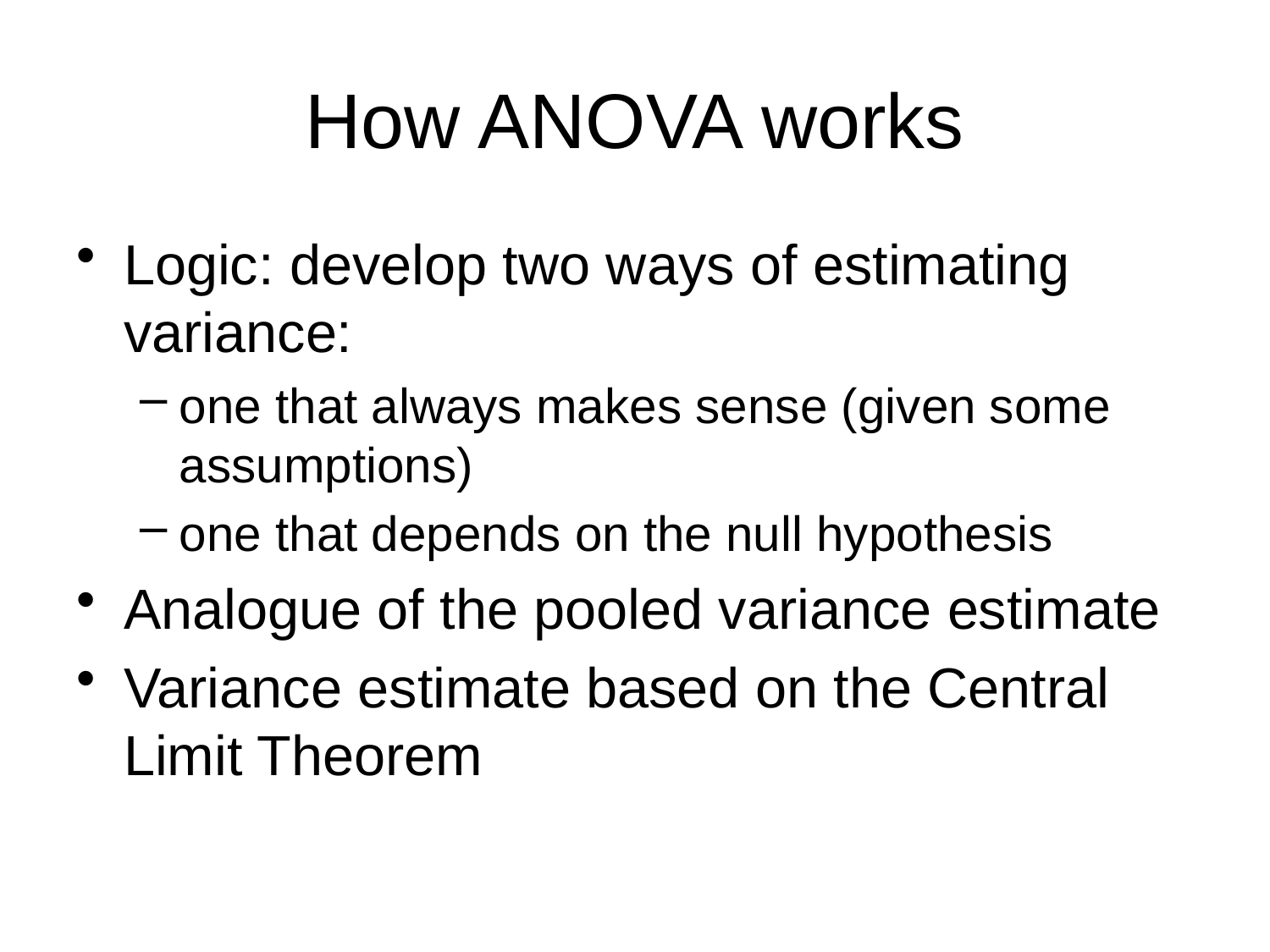

# How ANOVA works
Logic: develop two ways of estimating variance:
one that always makes sense (given some assumptions)
one that depends on the null hypothesis
Analogue of the pooled variance estimate
Variance estimate based on the Central Limit Theorem